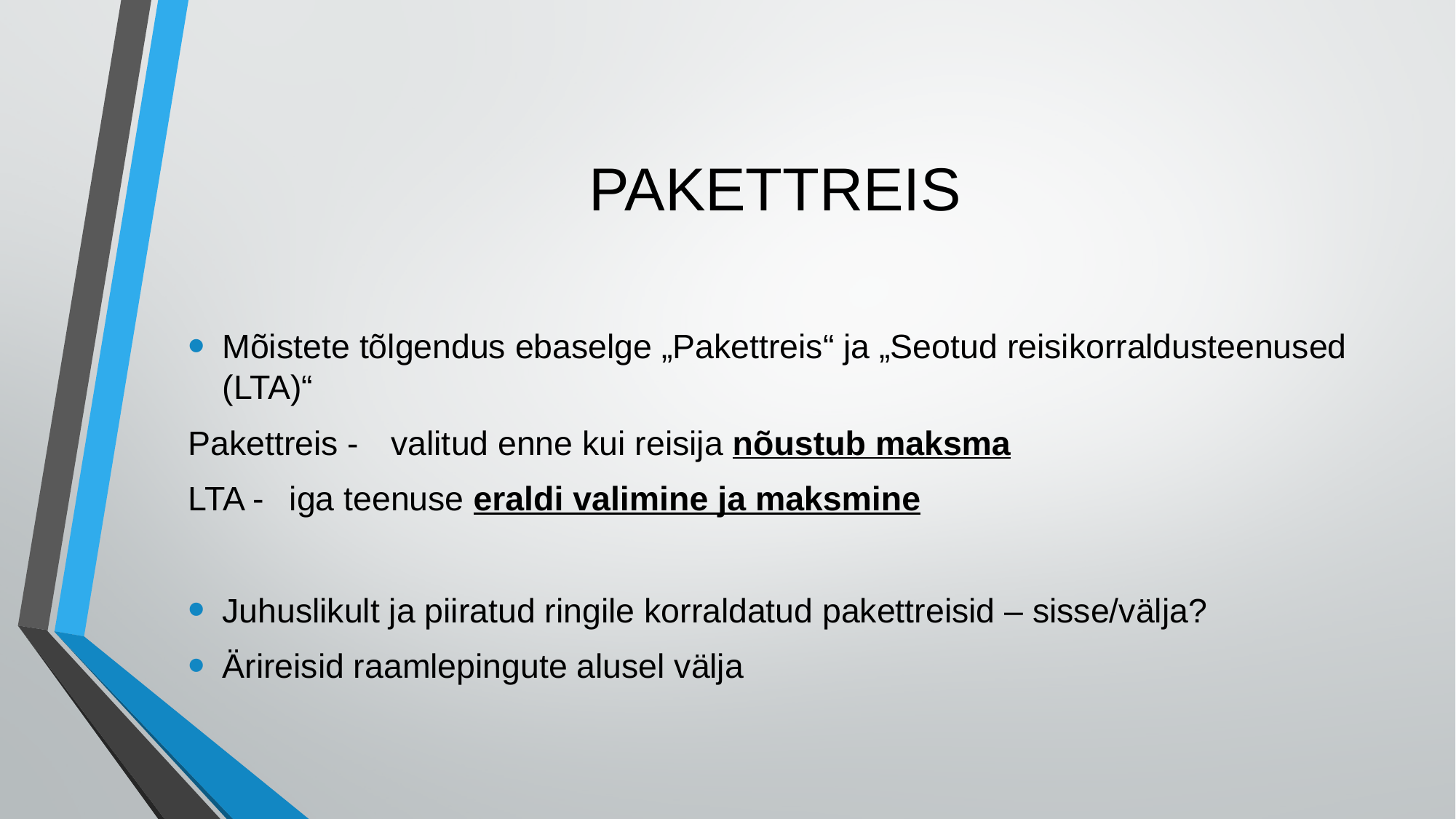

# PAKETTREIS
Mõistete tõlgendus ebaselge „Pakettreis“ ja „Seotud reisikorraldusteenused (LTA)“
Pakettreis - 	valitud enne kui reisija nõustub maksma
LTA - 			iga teenuse eraldi valimine ja maksmine

Juhuslikult ja piiratud ringile korraldatud pakettreisid – sisse/välja?
Ärireisid raamlepingute alusel välja